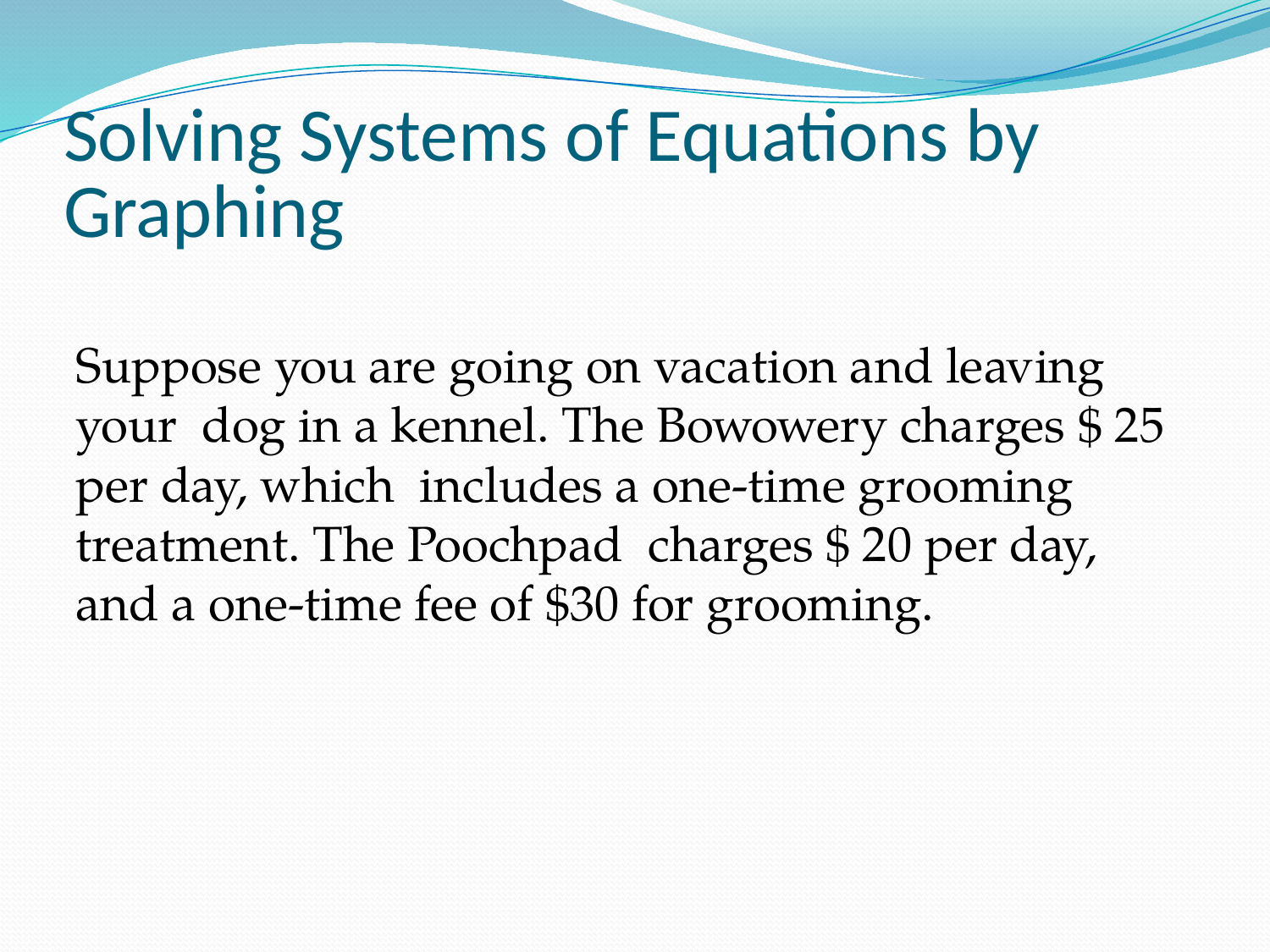

# Solving Systems of Equations by Graphing

Suppose you are going on vacation and leaving
your  dog in a kennel. The Bowowery charges $ 25
per day, which  includes a one-time grooming
treatment. The Poochpad  charges $ 20 per day,
and a one-time fee of $30 for grooming.